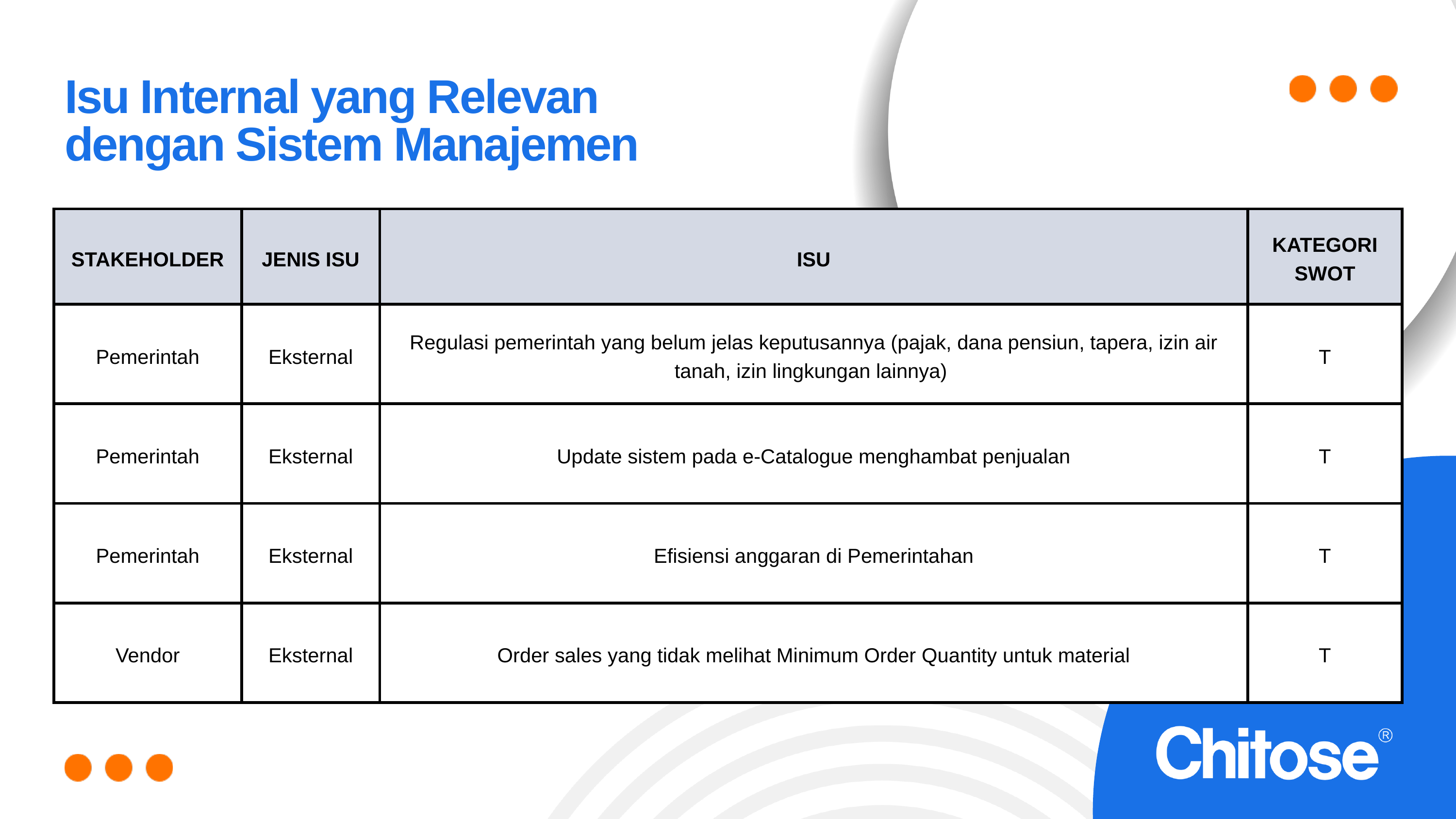

Isu Internal yang Relevan dengan Sistem Manajemen

| STAKEHOLDER | JENIS ISU | ISU | KATEGORI SWOT |
| --- | --- | --- | --- |
| Pemerintah | Eksternal | Regulasi pemerintah yang belum jelas keputusannya (pajak, dana pensiun, tapera, izin air tanah, izin lingkungan lainnya) | T |
| Pemerintah | Eksternal | Update sistem pada e-Catalogue menghambat penjualan | T |
| Pemerintah | Eksternal | Efisiensi anggaran di Pemerintahan | T |
| Vendor | Eksternal | Order sales yang tidak melihat Minimum Order Quantity untuk material | T |